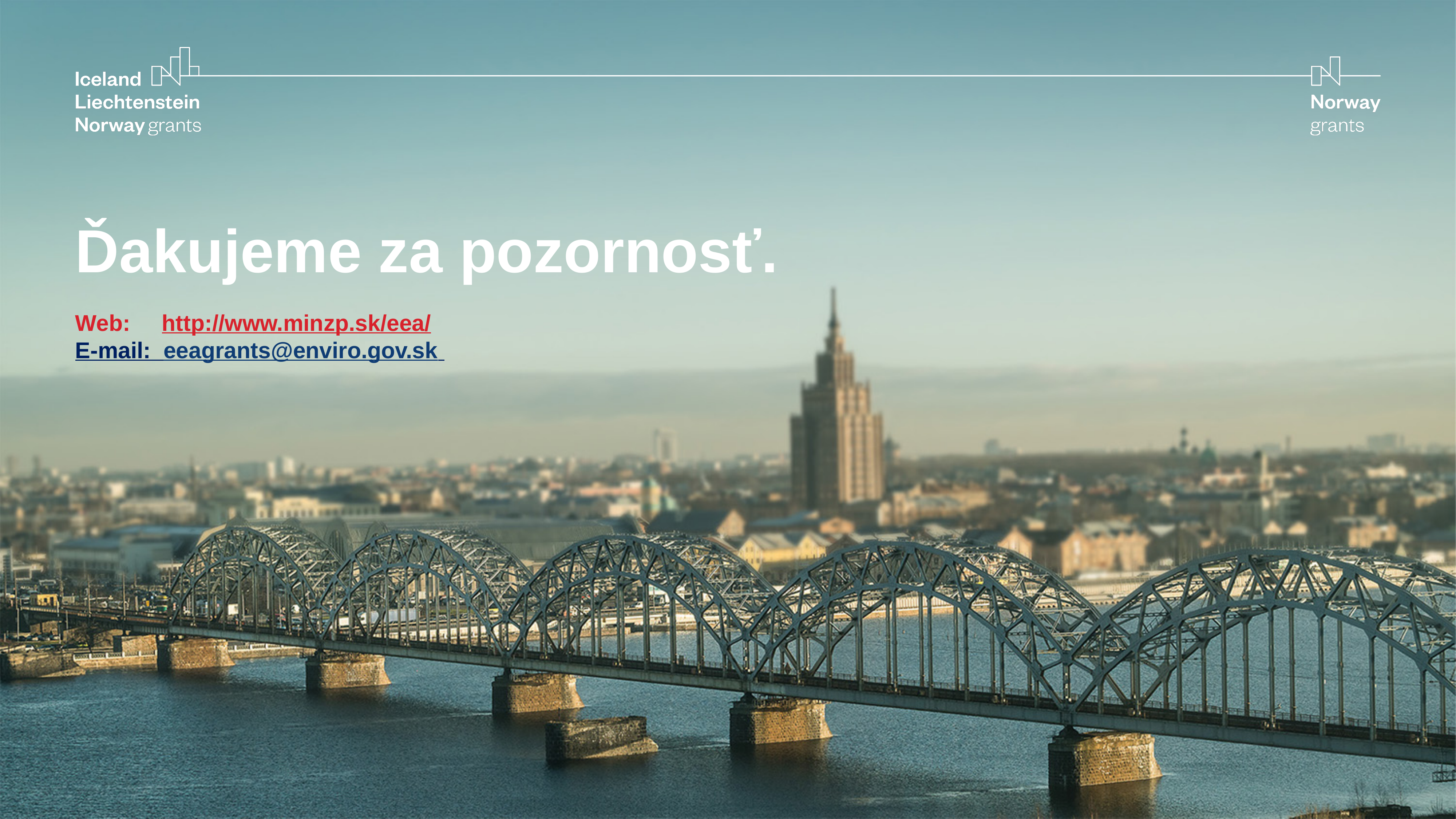

# Ďakujeme za pozornosť.
Web:     http://www.minzp.sk/eea/
E-mail:  eeagrants@enviro.gov.sk